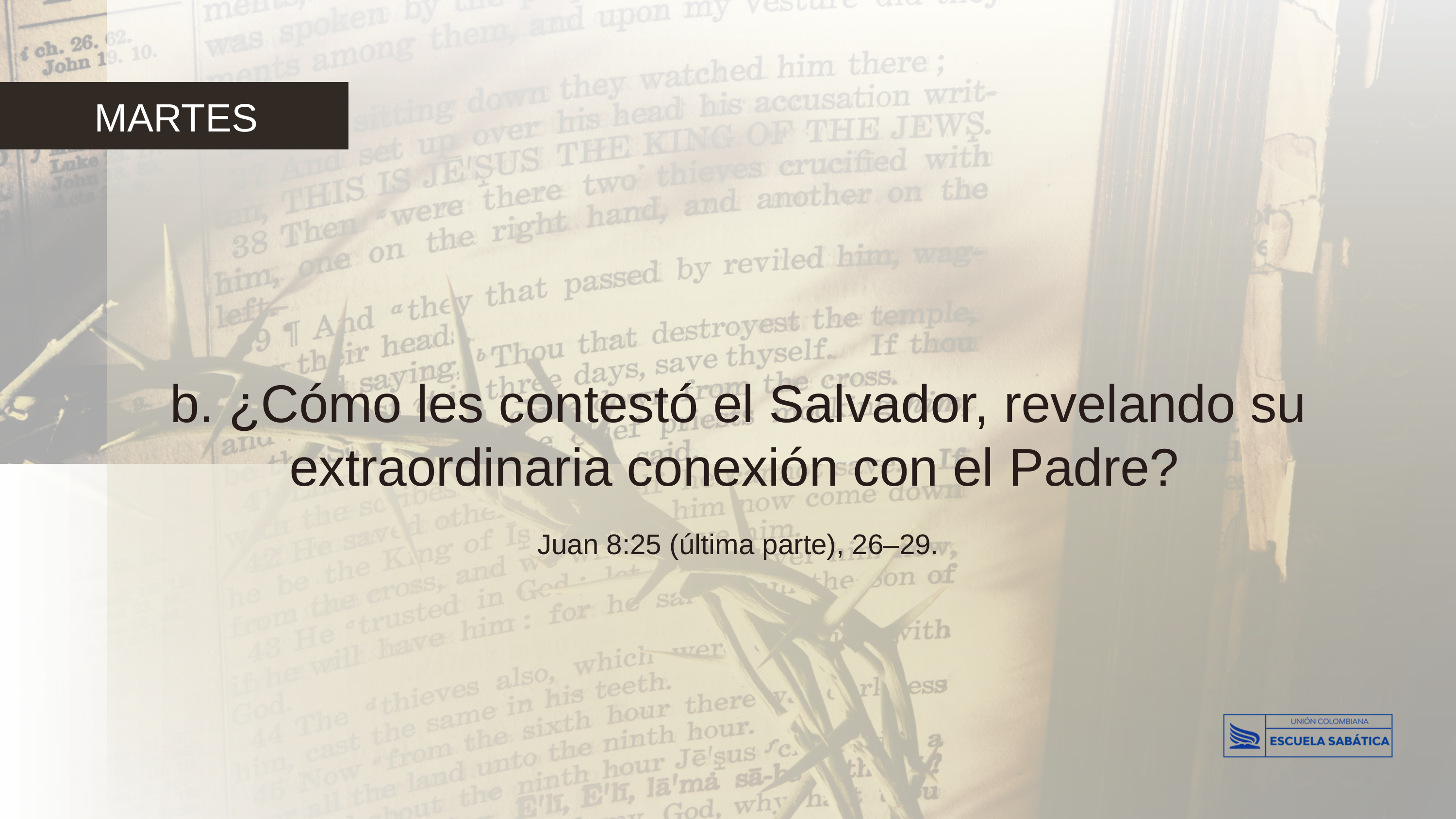

MARTES
b. ¿Cómo les contestó el Salvador, revelando su extraordinaria conexión con el Padre?
Juan 8:25 (última parte), 26–29.